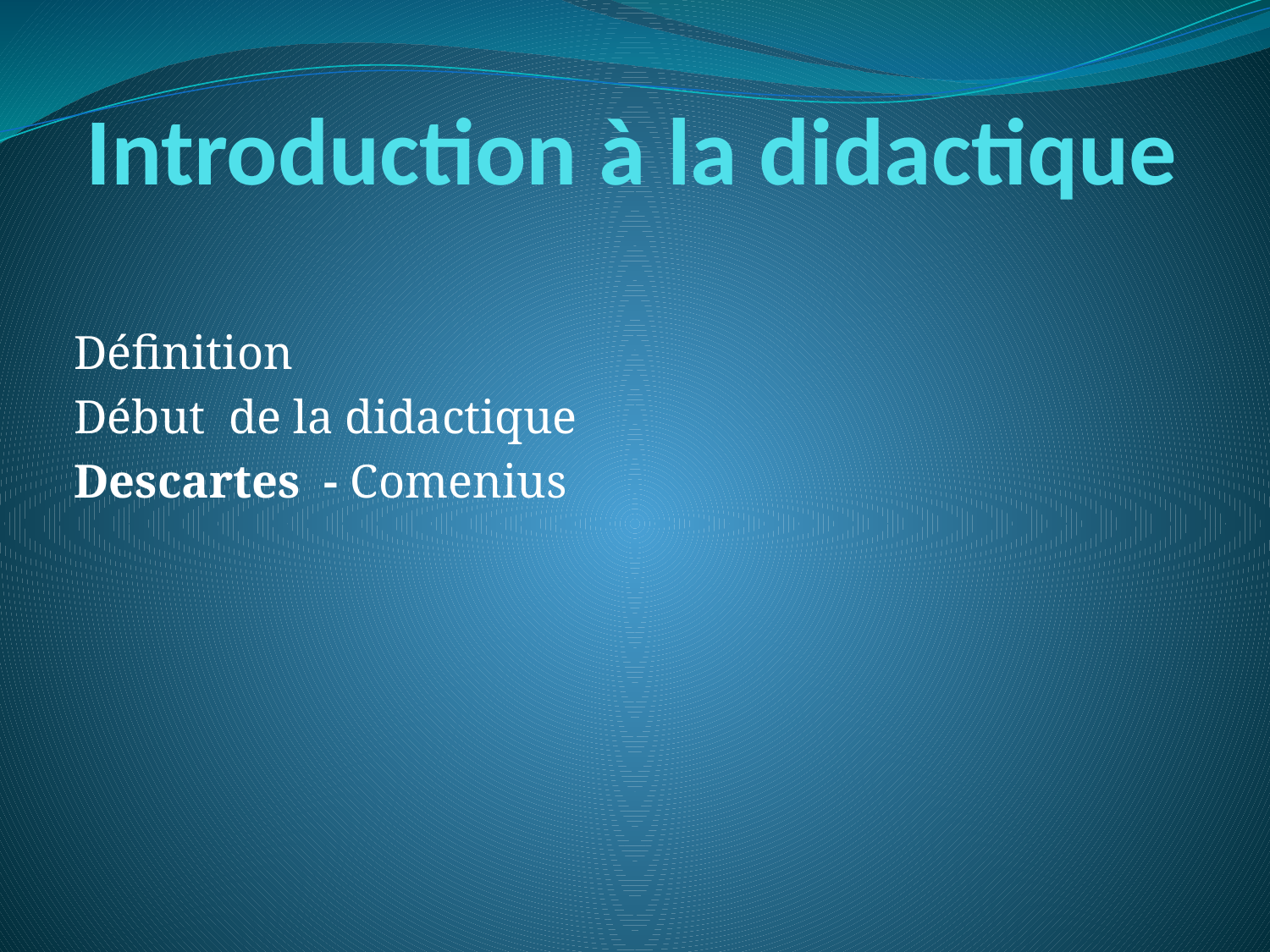

# Introduction à la didactique
Définition
Début  de la didactique
Descartes  - Comenius